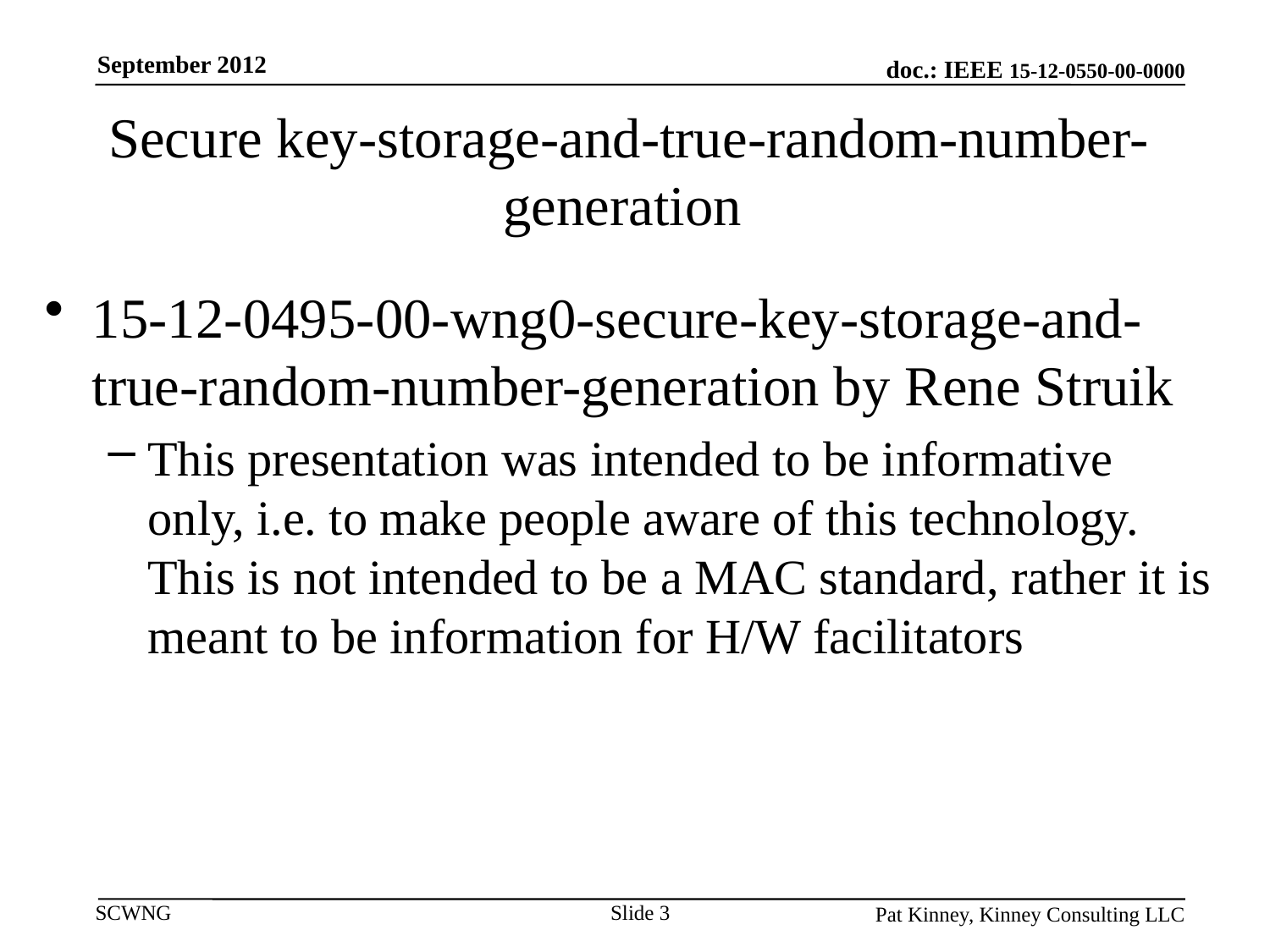

September 2012
# Secure key-storage-and-true-random-number-generation
15-12-0495-00-wng0-secure-key-storage-and-true-random-number-generation by Rene Struik
This presentation was intended to be informative only, i.e. to make people aware of this technology.  This is not intended to be a MAC standard, rather it is meant to be information for H/W facilitators
Slide 3
Pat Kinney, Kinney Consulting LLC